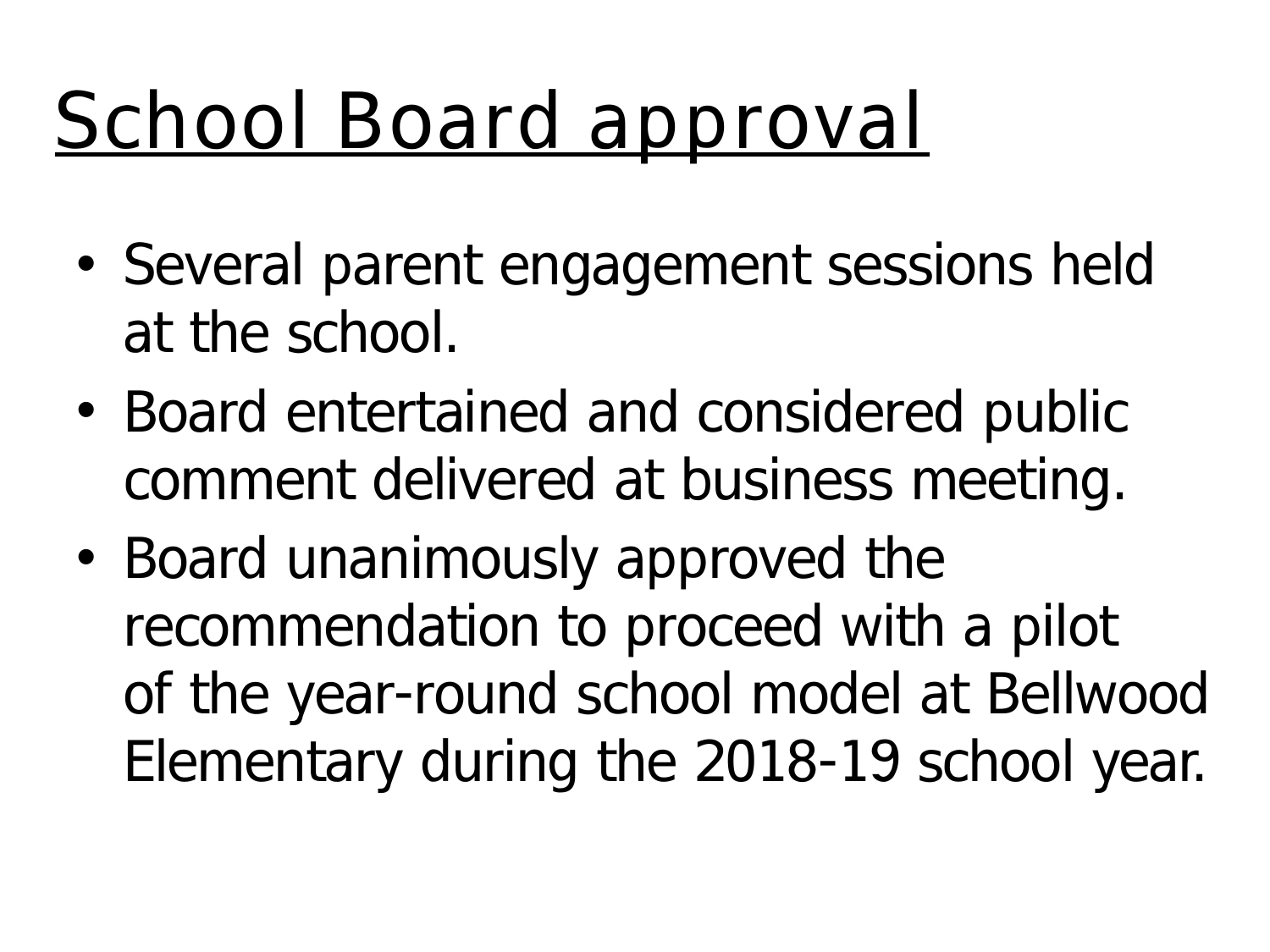

# School Board approval
Several parent engagement sessions held at the school.
Board entertained and considered public comment delivered at business meeting.
Board unanimously approved the recommendation to proceed with a pilot
of the year-round school model at Bellwood Elementary during the 2018-19 school year.